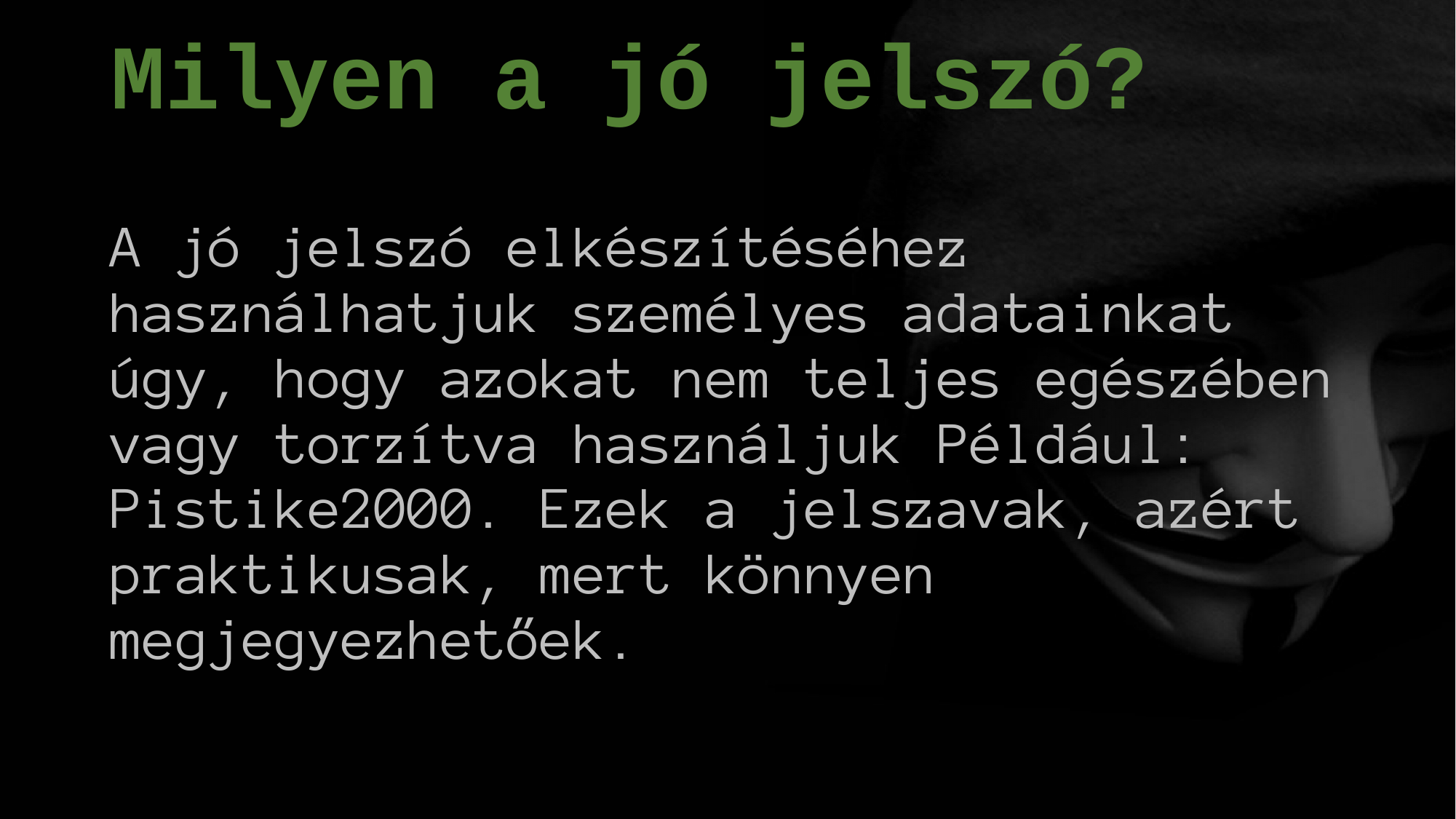

# Milyen a jó jelszó?
A jó jelszó elkészítéséhez használhatjuk személyes adatainkat úgy, hogy azokat nem teljes egészében vagy torzítva használjuk Például: Pistike2000. Ezek a jelszavak, azért praktikusak, mert könnyen megjegyezhetőek.